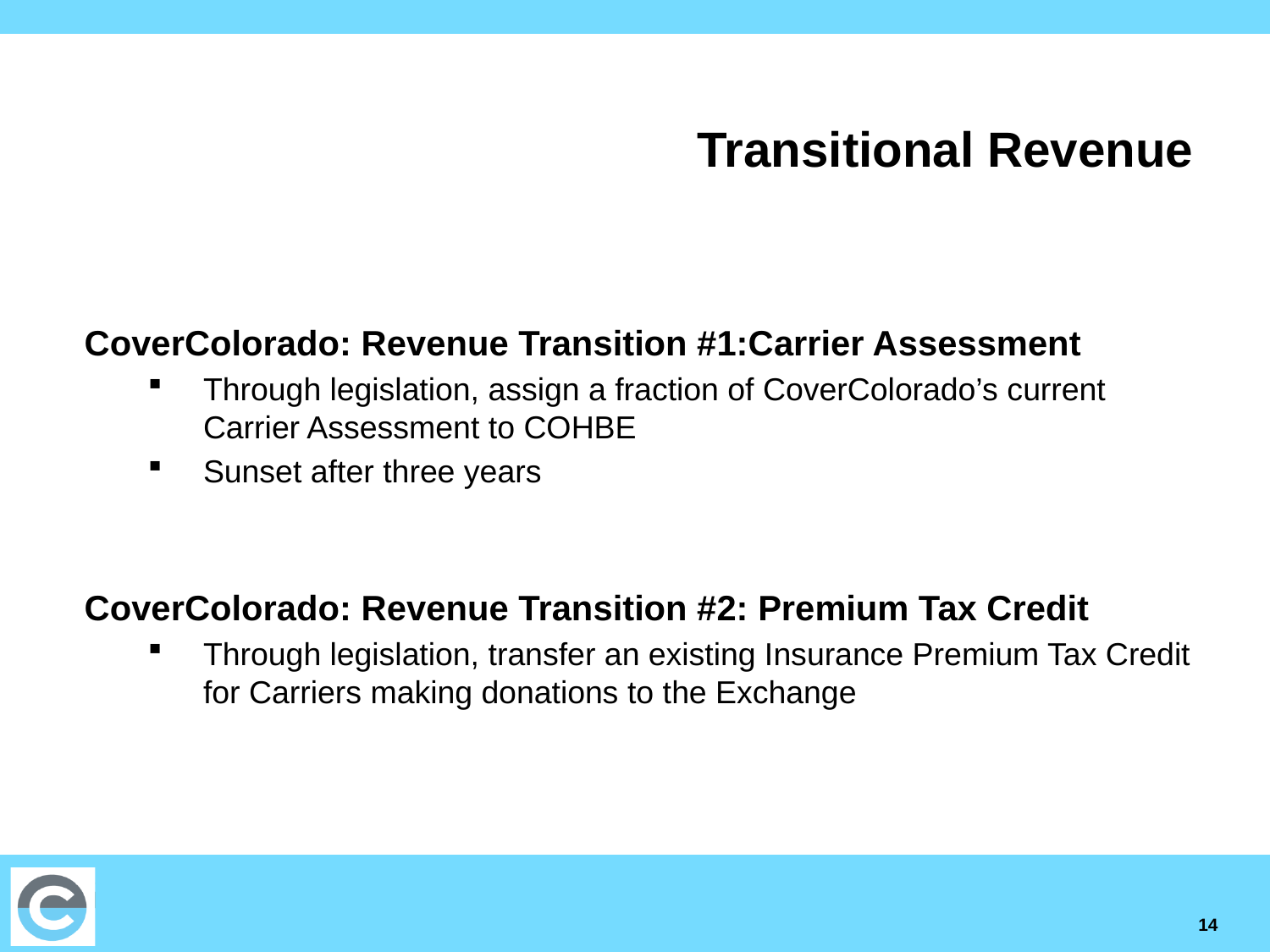

# Transitional Revenue

CoverColorado: Revenue Transition #1:Carrier Assessment
Through legislation, assign a fraction of CoverColorado’s current Carrier Assessment to COHBE
Sunset after three years

CoverColorado: Revenue Transition #2: Premium Tax Credit
Through legislation, transfer an existing Insurance Premium Tax Credit for Carriers making donations to the Exchange